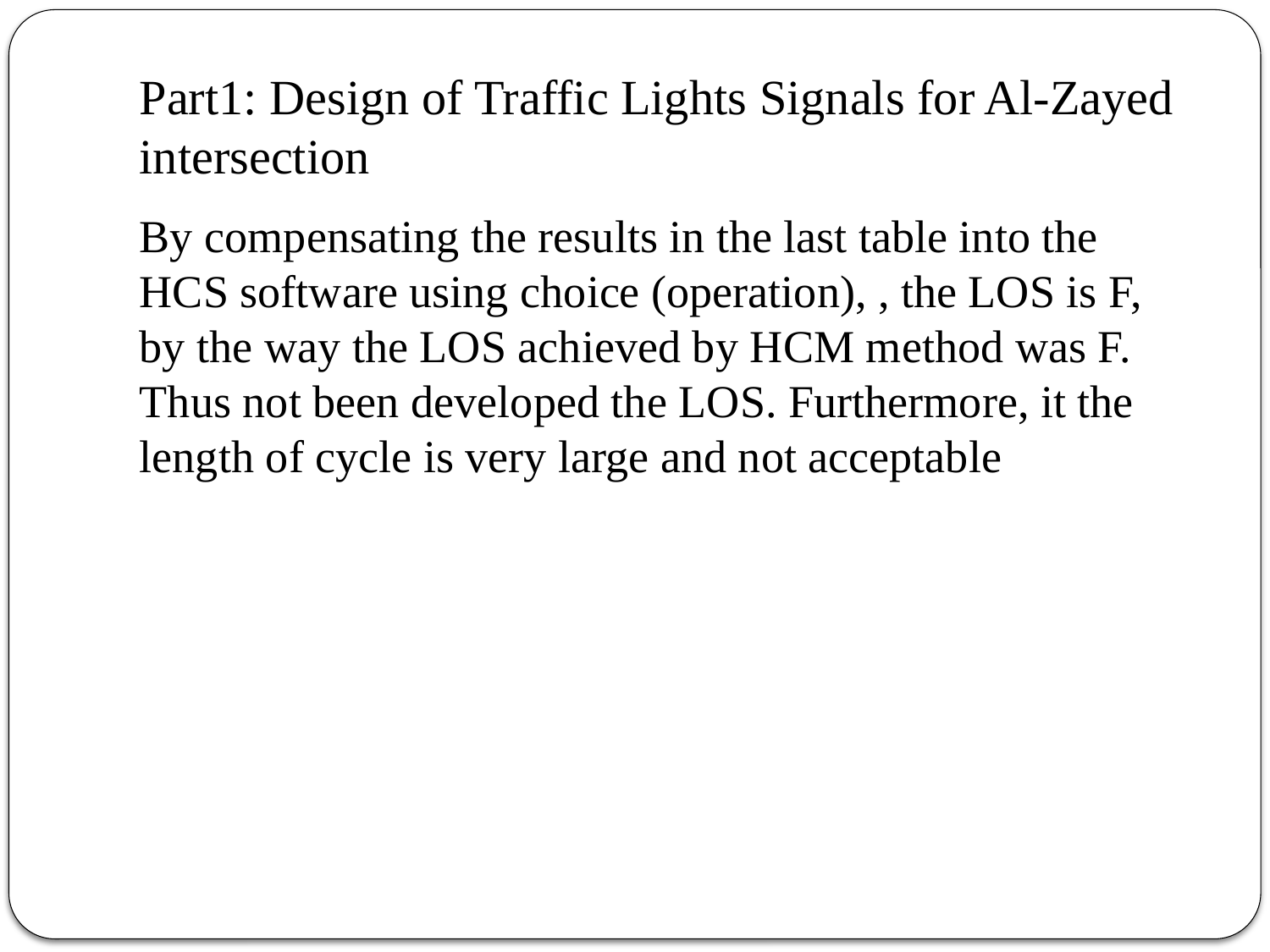

# Part1: Design of Traffic Lights Signals for Al-Zayed intersection
By compensating the results in the last table into the HCS software using choice (operation), , the LOS is F, by the way the LOS achieved by HCM method was F. Thus not been developed the LOS. Furthermore, it the length of cycle is very large and not acceptable